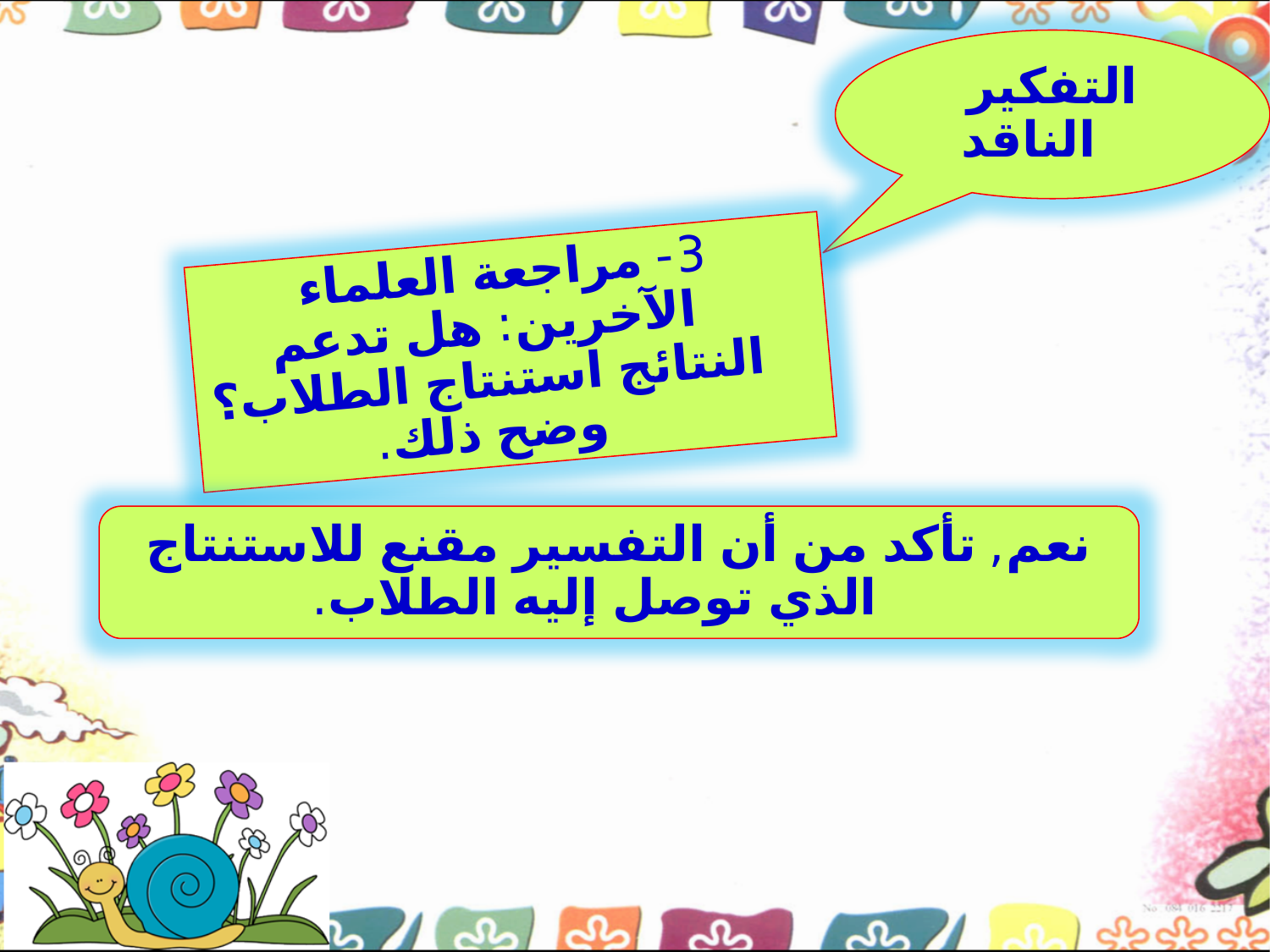

التفكير الناقد
3- مراجعة العلماء الآخرين: هل تدعم النتائج استنتاج الطلاب؟ وضح ذلك.
نعم, تأكد من أن التفسير مقنع للاستنتاج الذي توصل إليه الطلاب.